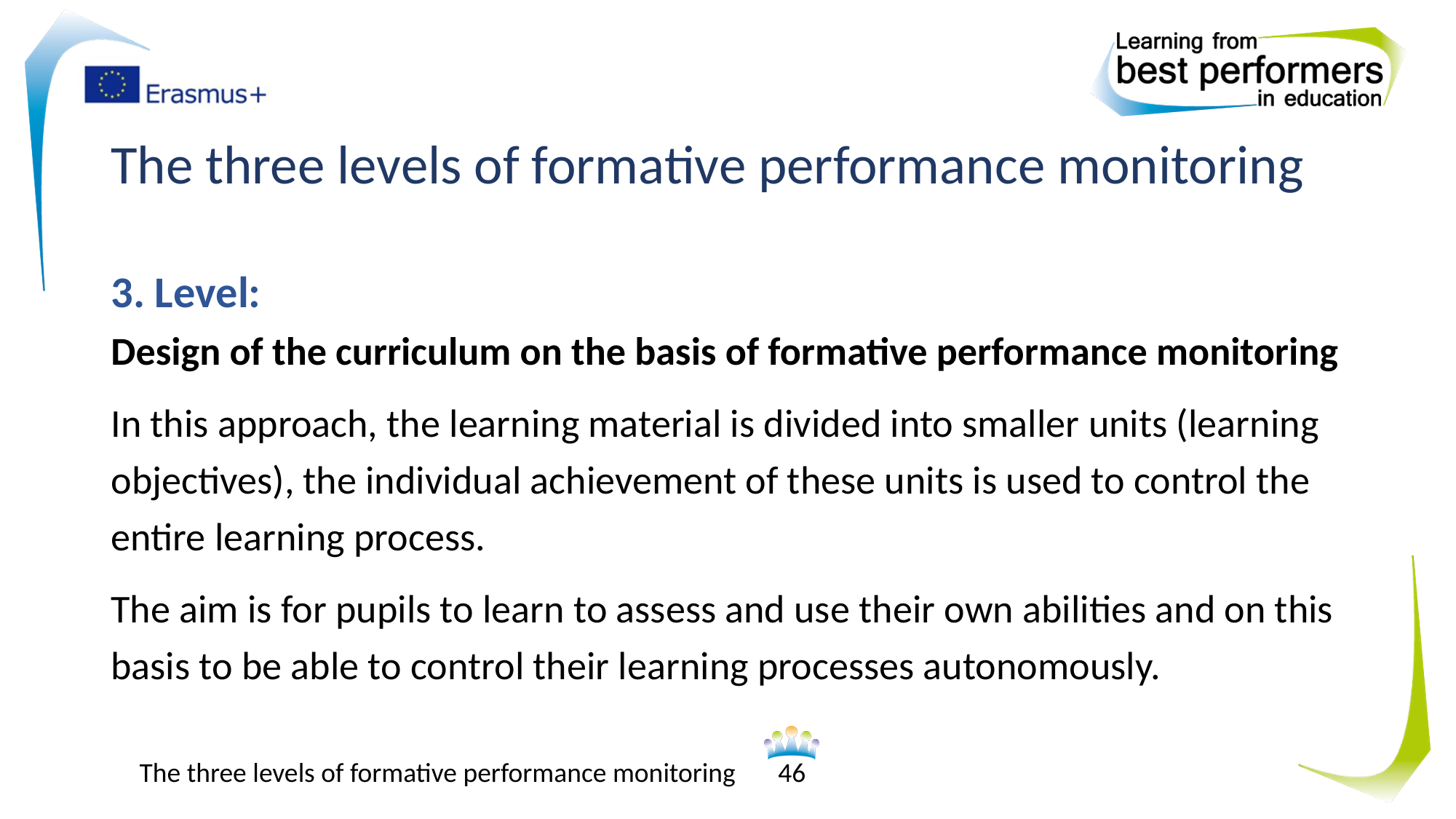

# The three levels of formative performance monitoring
3. Level:
Design of the curriculum on the basis of formative performance monitoring
In this approach, the learning material is divided into smaller units (learning objectives), the individual achievement of these units is used to control the entire learning process.
The aim is for pupils to learn to assess and use their own abilities and on this basis to be able to control their learning processes autonomously.
The three levels of formative performance monitoring
46